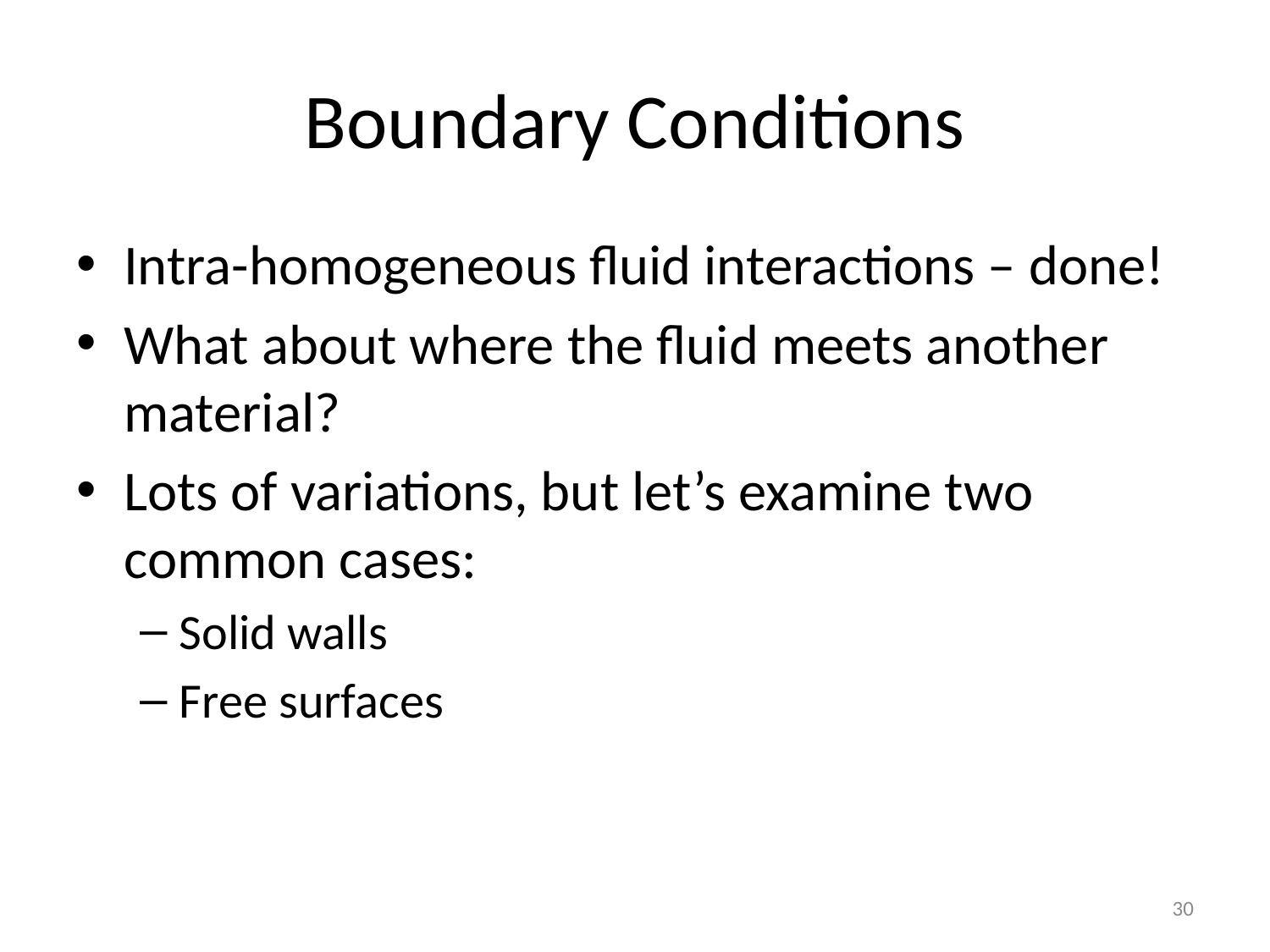

# Boundary Conditions
Intra-homogeneous fluid interactions – done!
What about where the fluid meets another material?
Lots of variations, but let’s examine two common cases:
Solid walls
Free surfaces

30